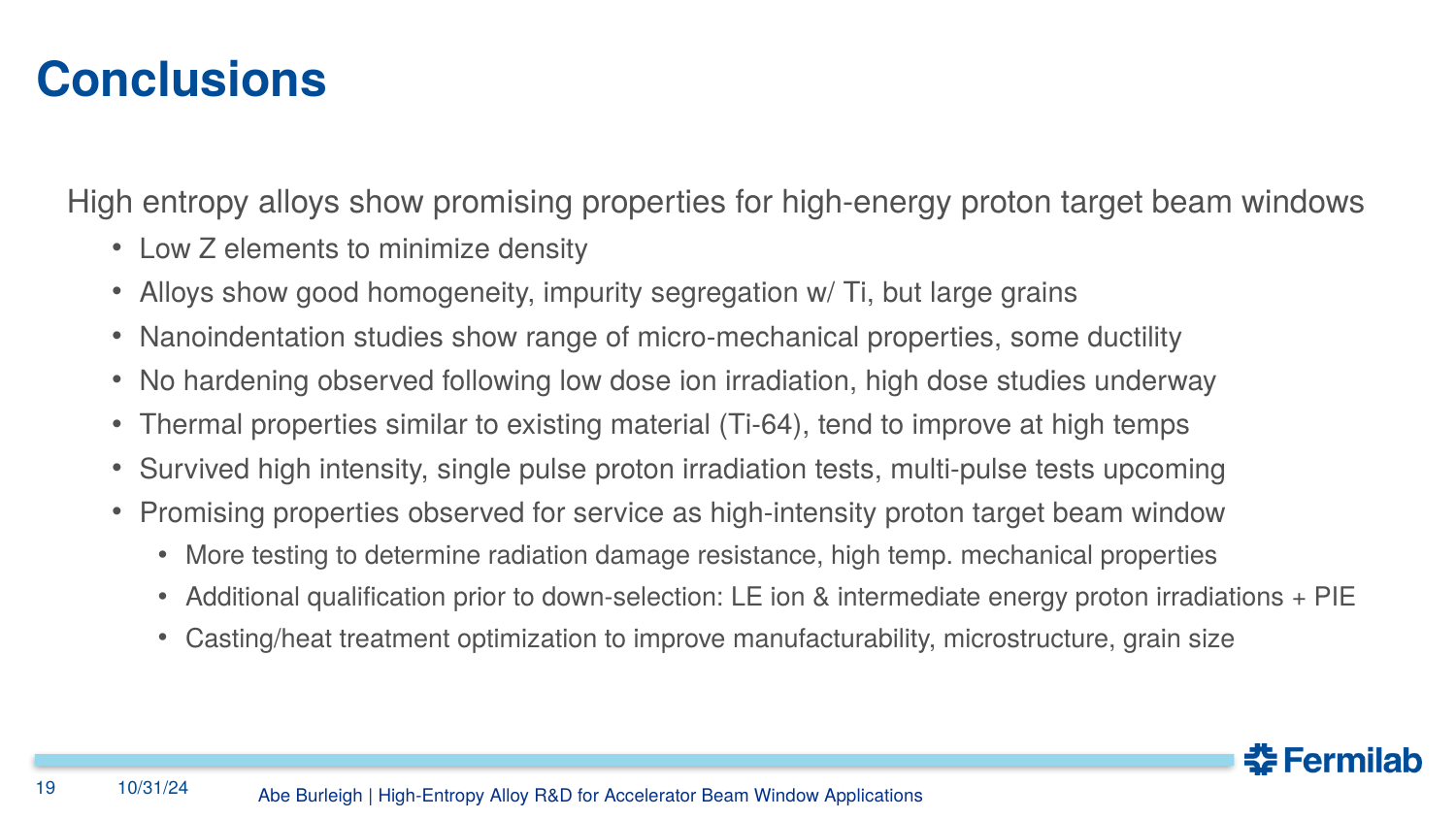

Conclusions
High entropy alloys show promising properties for high-energy proton target beam windows
Low Z elements to minimize density
Alloys show good homogeneity, impurity segregation w/ Ti, but large grains
Nanoindentation studies show range of micro-mechanical properties, some ductility
No hardening observed following low dose ion irradiation, high dose studies underway
Thermal properties similar to existing material (Ti-64), tend to improve at high temps
Survived high intensity, single pulse proton irradiation tests, multi-pulse tests upcoming
Promising properties observed for service as high-intensity proton target beam window
More testing to determine radiation damage resistance, high temp. mechanical properties
Additional qualification prior to down-selection: LE ion & intermediate energy proton irradiations + PIE
Casting/heat treatment optimization to improve manufacturability, microstructure, grain size
19
10/31/24
Abe Burleigh | High-Entropy Alloy R&D for Accelerator Beam Window Applications